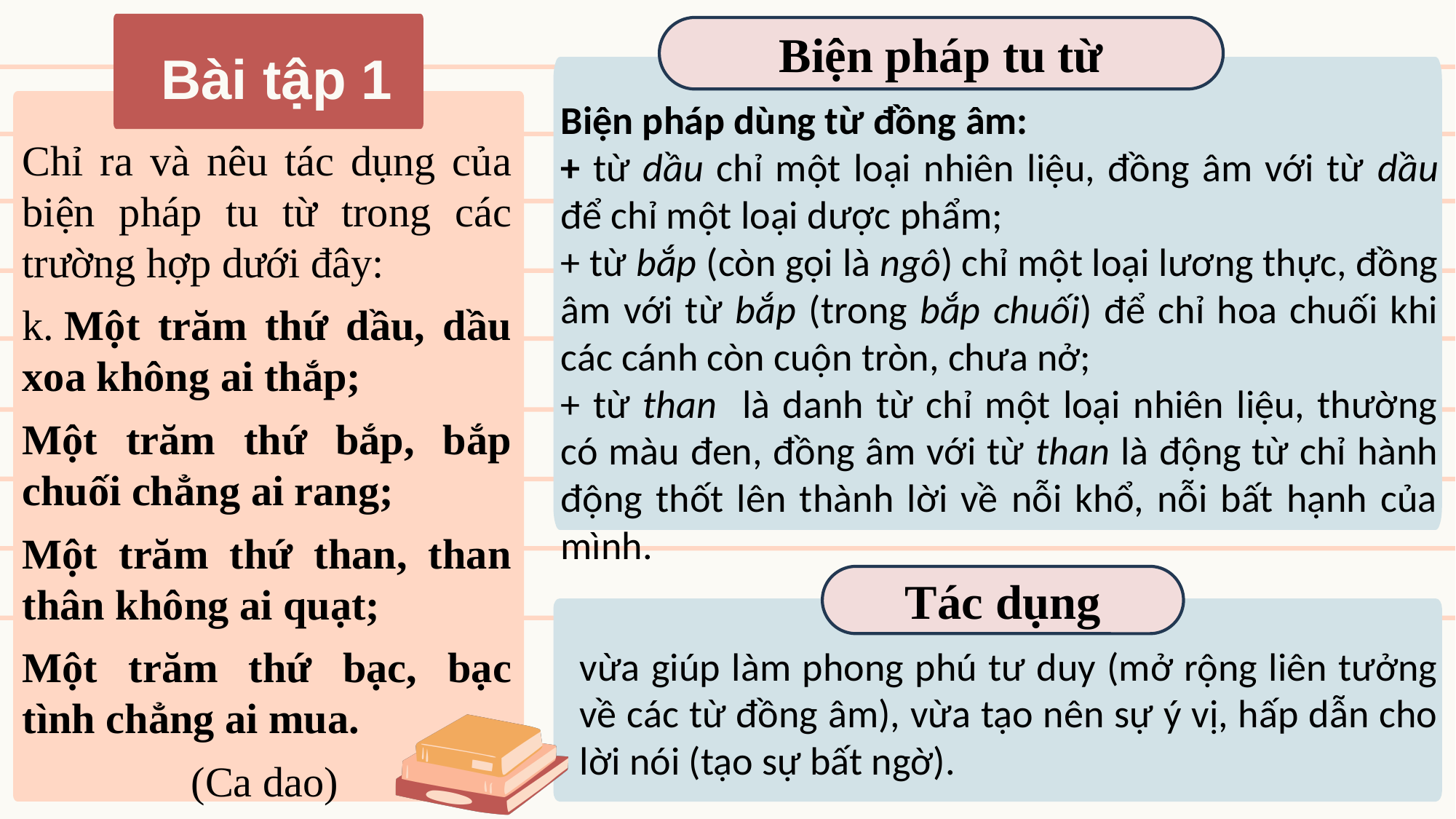

Biện pháp tu từ
Bài tập 1

Biện pháp dùng từ đồng âm:
+ từ dầu chỉ một loại nhiên liệu, đồng âm với từ dầu để chỉ một loại dược phẩm;
+ từ bắp (còn gọi là ngô) chỉ một loại lương thực, đồng âm với từ bắp (trong bắp chuối) để chỉ hoa chuối khi các cánh còn cuộn tròn, chưa nở;
+ từ than  là danh từ chỉ một loại nhiên liệu, thường có màu đen, đồng âm với từ than là động từ chỉ hành động thốt lên thành lời về nỗi khổ, nỗi bất hạnh của mình.
Chỉ ra và nêu tác dụng của biện pháp tu từ trong các trường hợp dưới đây:
k. Một trăm thứ dầu, dầu xoa không ai thắp;
Một trăm thứ bắp, bắp chuối chẳng ai rang;
Một trăm thứ than, than thân không ai quạt;
Một trăm thứ bạc, bạc tình chẳng ai mua.
                (Ca dao)

Tác dụng

vừa giúp làm phong phú tư duy (mở rộng liên tưởng về các từ đồng âm), vừa tạo nên sự ý vị, hấp dẫn cho lời nói (tạo sự bất ngờ).